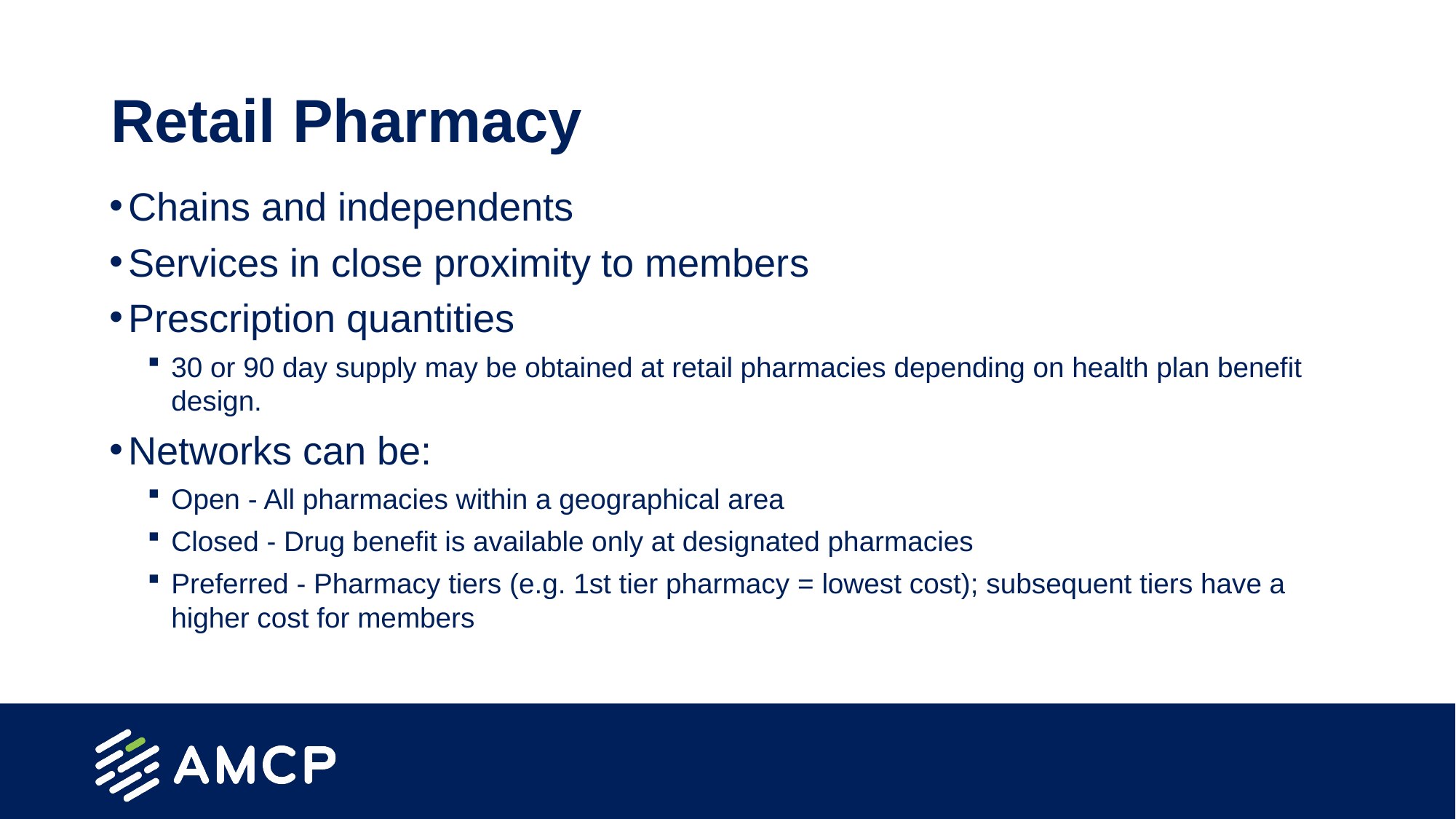

# Retail Pharmacy
Chains and independents
Services in close proximity to members
Prescription quantities
30 or 90 day supply may be obtained at retail pharmacies depending on health plan benefit design.
Networks can be:
Open - All pharmacies within a geographical area
Closed - Drug benefit is available only at designated pharmacies
Preferred - Pharmacy tiers (e.g. 1st tier pharmacy = lowest cost); subsequent tiers have a higher cost for members